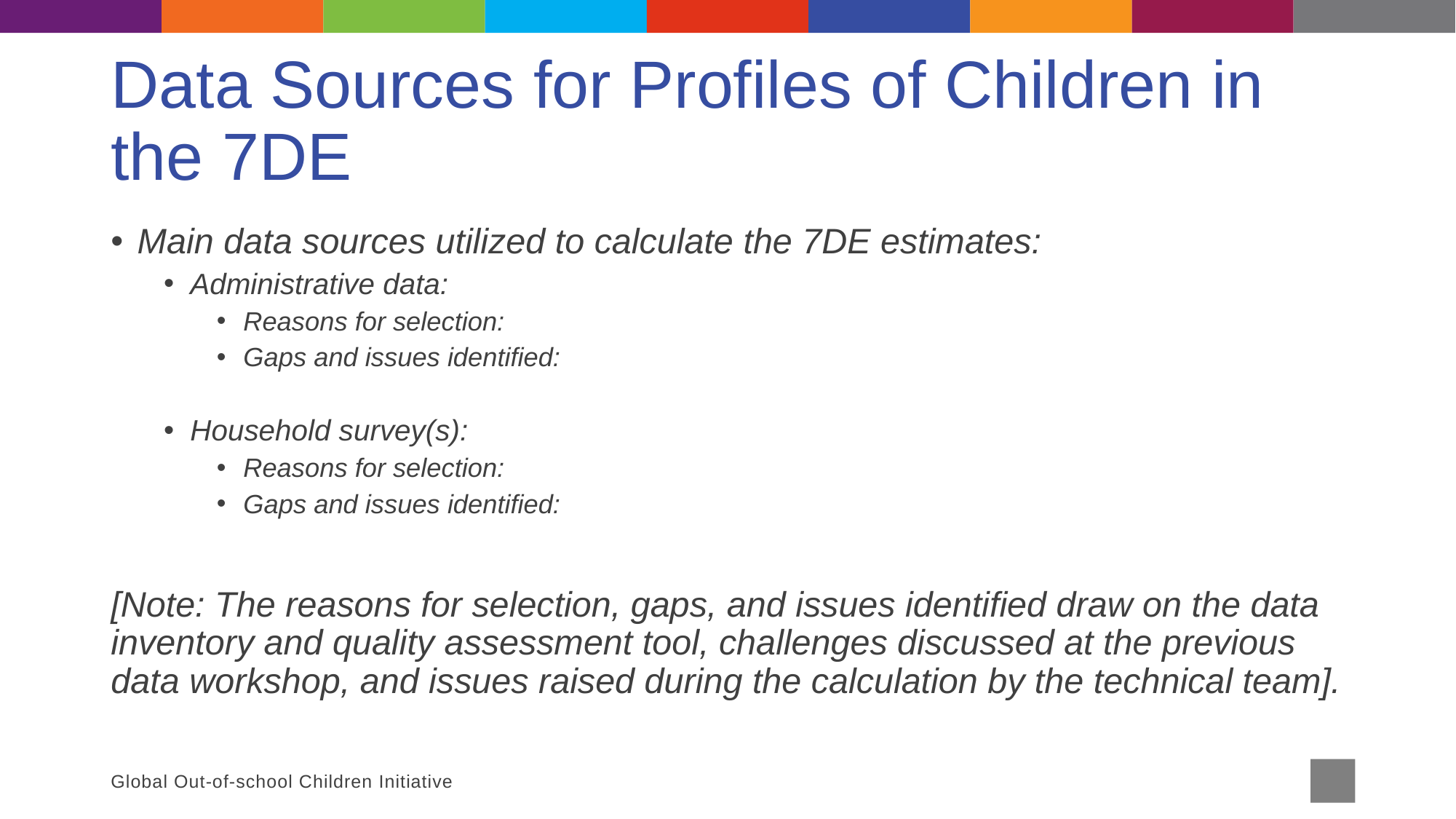

# Data Sources for Profiles of Children in the 7DE
Main data sources utilized to calculate the 7DE estimates:
Administrative data:
Reasons for selection:
Gaps and issues identified:

Household survey(s):
Reasons for selection:
Gaps and issues identified:

[Note: The reasons for selection, gaps, and issues identified draw on the data inventory and quality assessment tool, challenges discussed at the previous data workshop, and issues raised during the calculation by the technical team].
Global Out-of-school Children Initiative
8